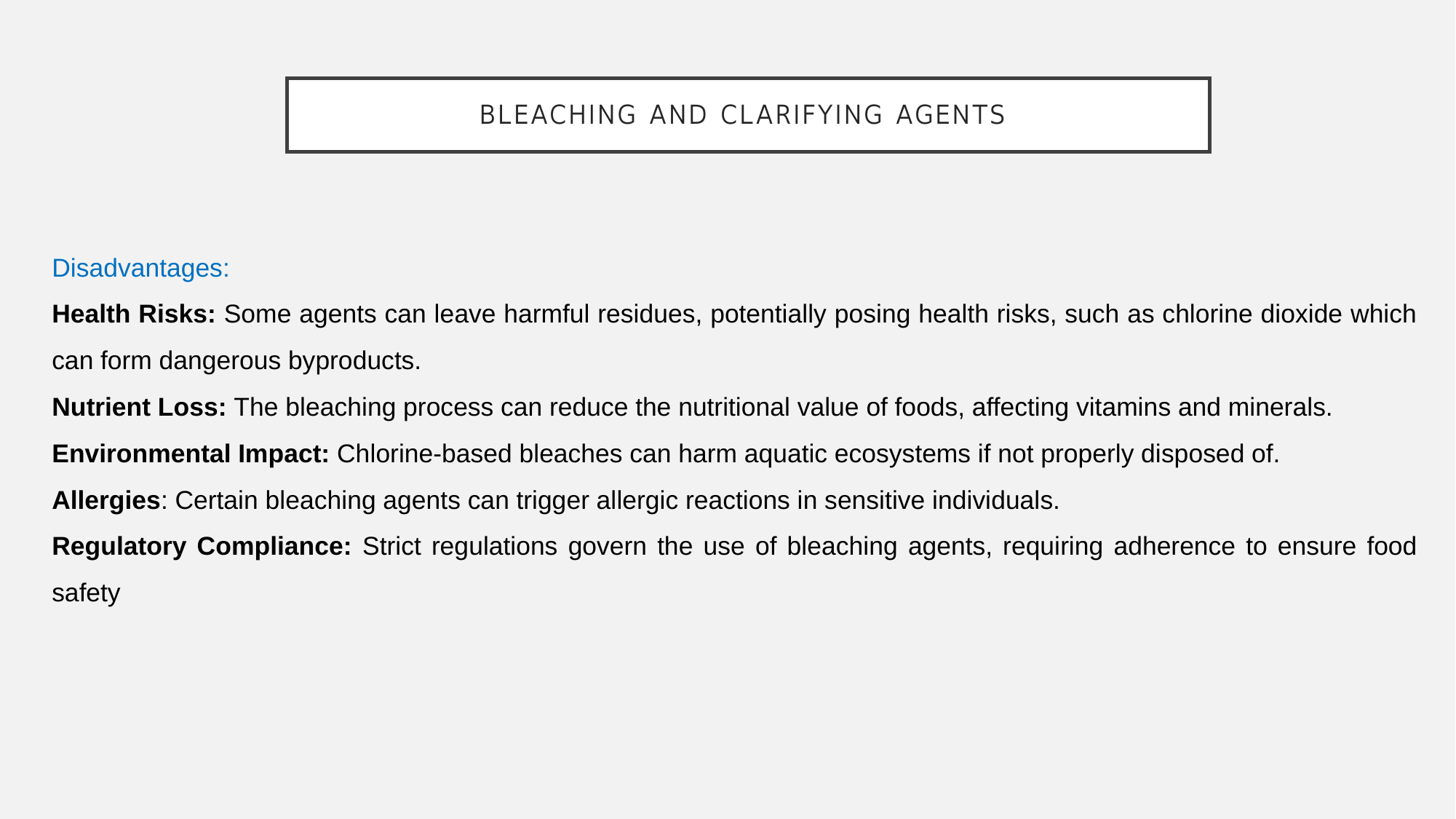

# Bleaching and Clarifying agents
Disadvantages:
Health Risks: Some agents can leave harmful residues, potentially posing health risks, such as chlorine dioxide which can form dangerous byproducts.
Nutrient Loss: The bleaching process can reduce the nutritional value of foods, affecting vitamins and minerals.
Environmental Impact: Chlorine-based bleaches can harm aquatic ecosystems if not properly disposed of.
Allergies: Certain bleaching agents can trigger allergic reactions in sensitive individuals.
Regulatory Compliance: Strict regulations govern the use of bleaching agents, requiring adherence to ensure food safety